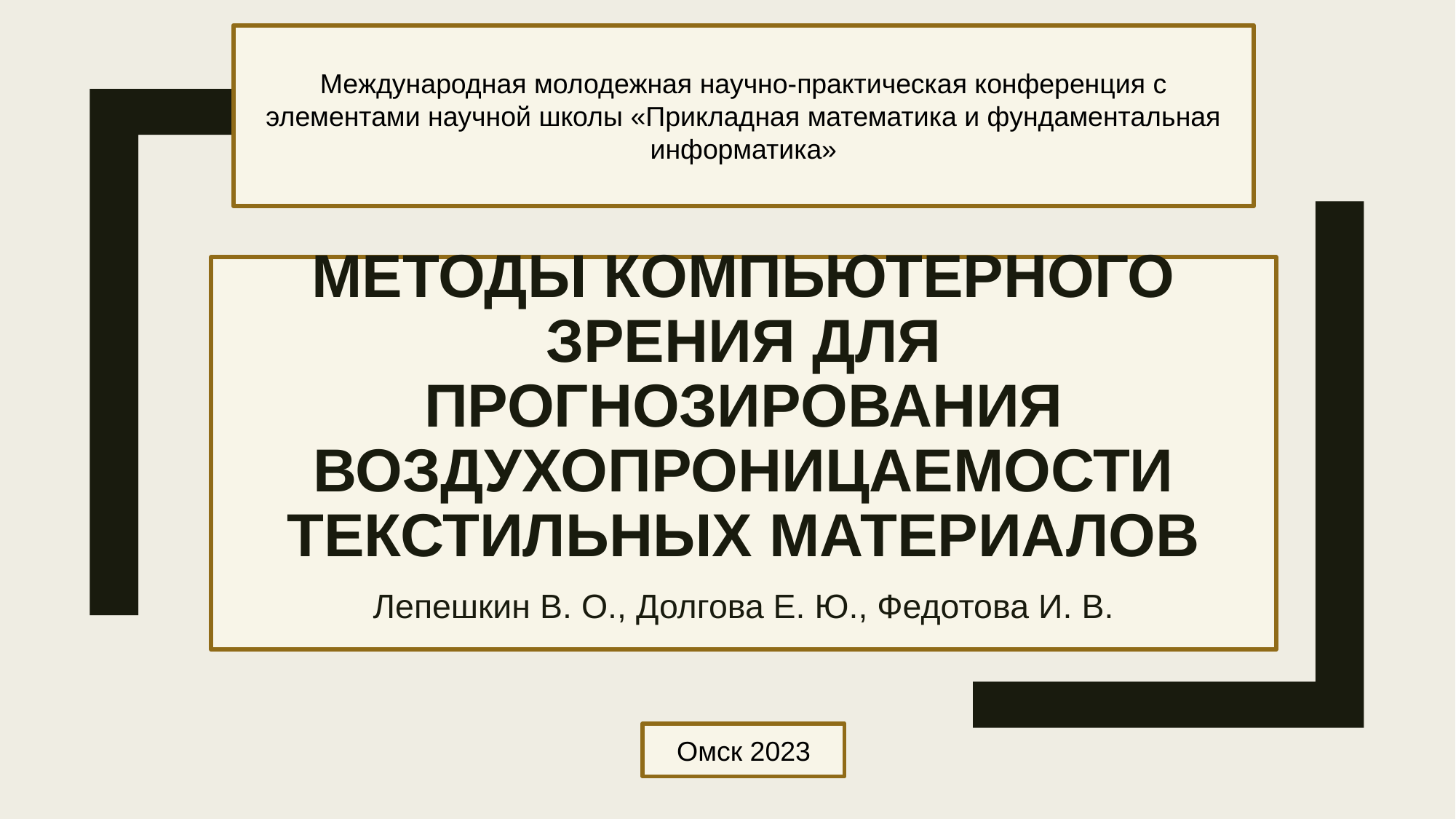

Международная молодежная научно-практическая конференция с элементами научной школы «Прикладная математика и фундаментальная информатика»
# Методы компьютерного зрения для прогнозирования воздухопроницаемости текстильных материалов

Лепешкин В. О., Долгова Е. Ю., Федотова И. В.
Омск 2023